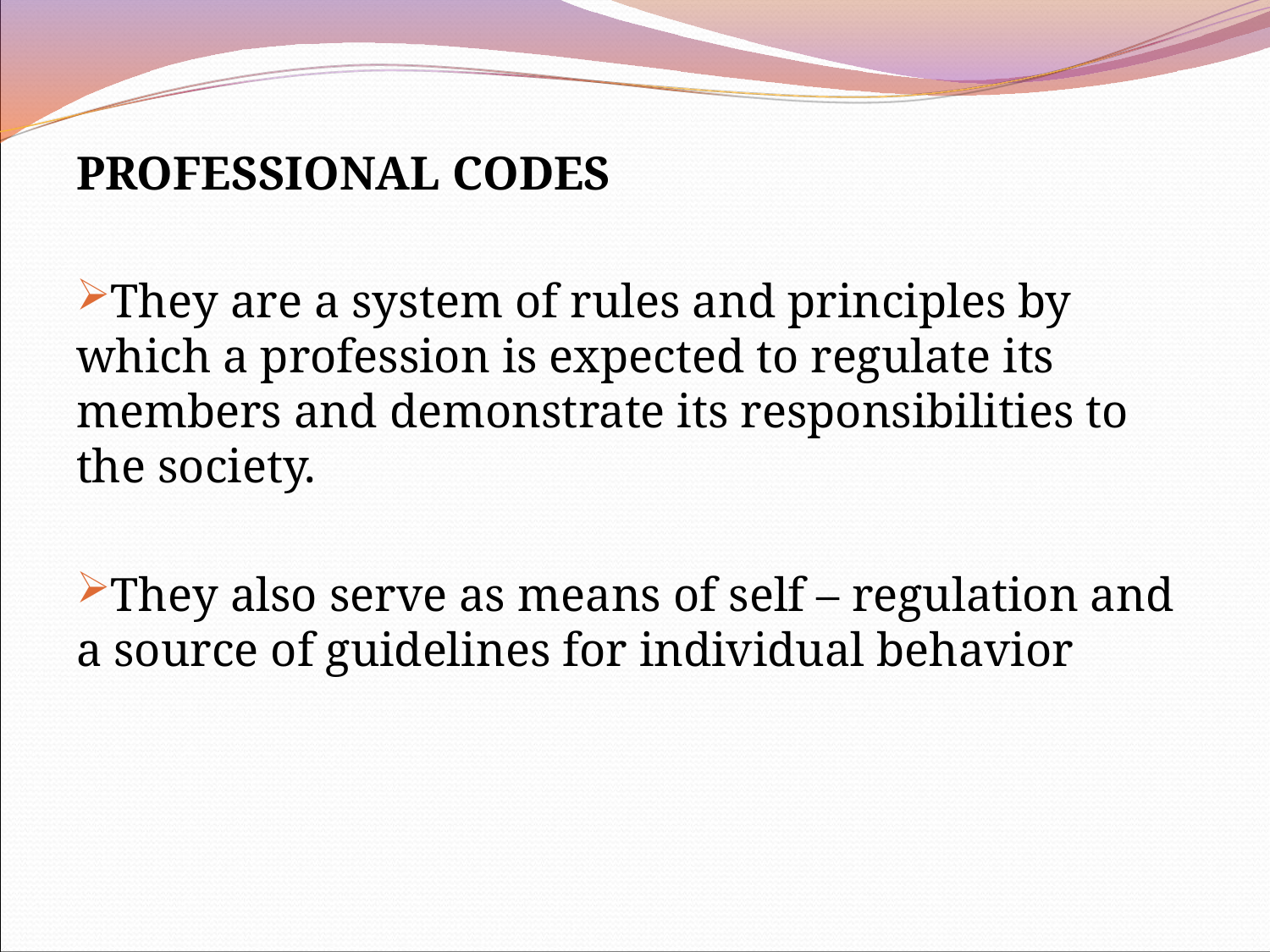

PROFESSIONAL CODES

They are a system of rules and principles by which a profession is expected to regulate its members and demonstrate its responsibilities to the society.

They also serve as means of self – regulation and a source of guidelines for individual behavior